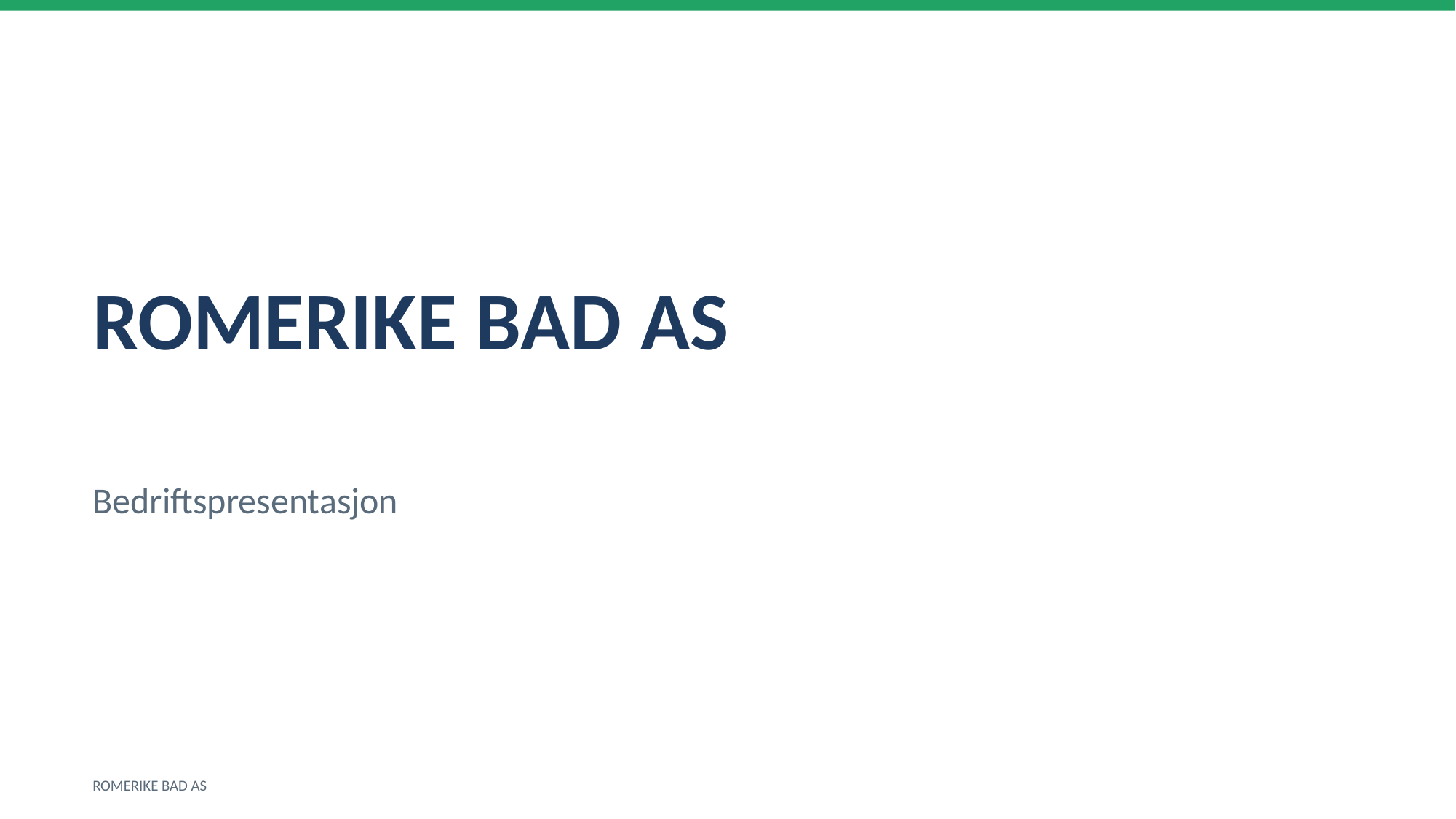

ROMERIKE BAD AS
Bedriftspresentasjon
ROMERIKE BAD AS